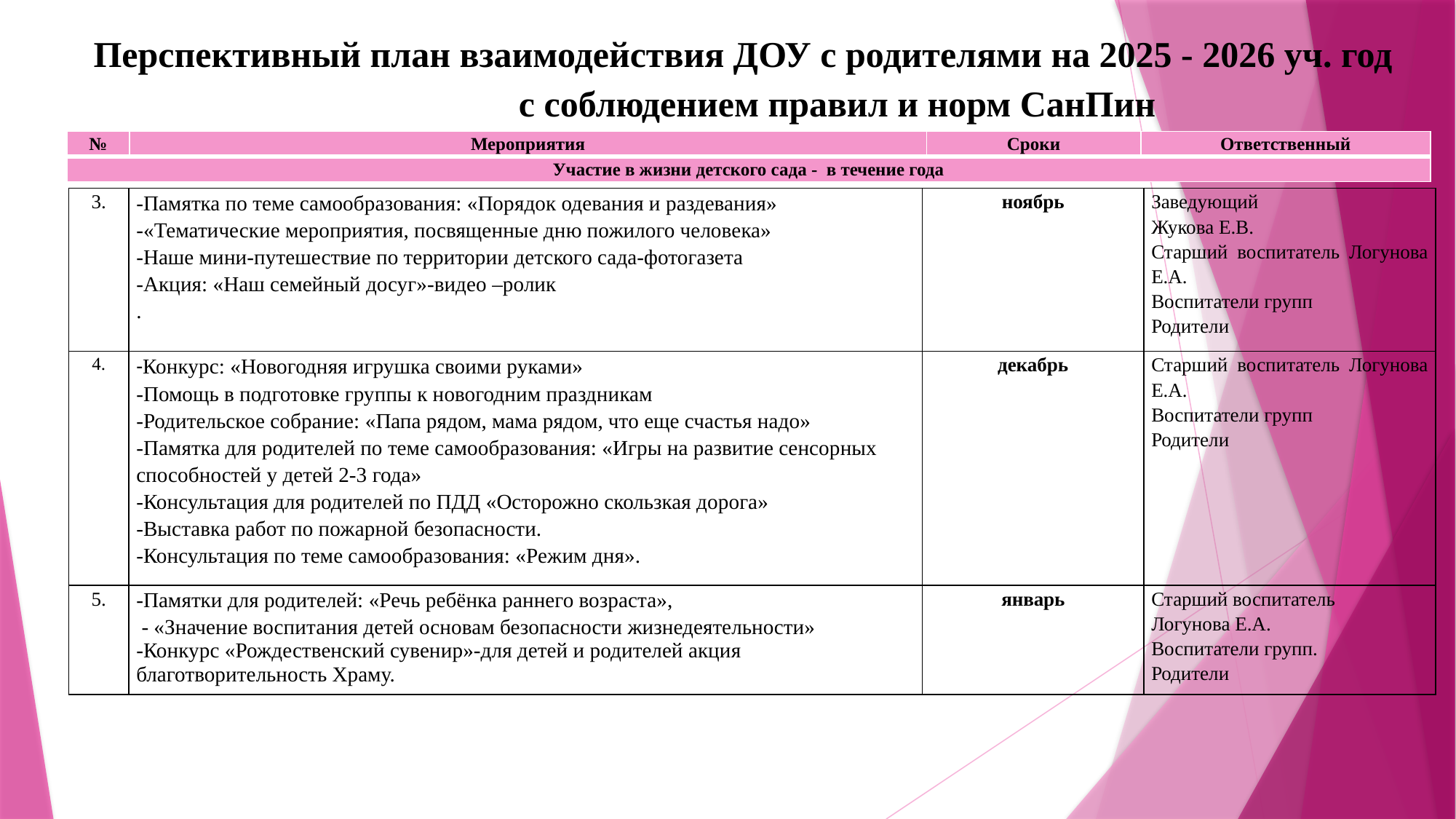

Перспективный план взаимодействия ДОУ с родителями на 2025 - 2026 уч. год

с соблюдением правил и норм СанПин
| № | Мероприятия | Сроки | Ответственный |
| --- | --- | --- | --- |
| Участие в жизни детского сада - в течение года |  |  |  |
| 3. | -Памятка по теме самообразования: «Порядок одевания и раздевания» -«Тематические мероприятия, посвященные дню пожилого человека» -Наше мини-путешествие по территории детского сада-фотогазета -Акция: «Наш семейный досуг»-видео –ролик . | ноябрь | Заведующий Жукова Е.В. Старший воспитатель Логунова Е.А. Воспитатели групп Родители |
| --- | --- | --- | --- |
| 4. | -Конкурс: «Новогодняя игрушка своими руками» -Помощь в подготовке группы к новогодним праздникам -Родительское собрание: «Папа рядом, мама рядом, что еще счастья надо» -Памятка для родителей по теме самообразования: «Игры на развитие сенсорных способностей у детей 2-3 года» -Консультация для родителей по ПДД «Осторожно скользкая дорога» -Выставка работ по пожарной безопасности. -Консультация по теме самообразования: «Режим дня». | декабрь | Старший воспитатель Логунова Е.А. Воспитатели групп Родители |
| 5. | -Памятки для родителей: «Речь ребёнка раннего возраста», - «Значение воспитания детей основам безопасности жизнедеятельности» -Конкурс «Рождественский сувенир»-для детей и родителей акция благотворительность Храму. | январь | Старший воспитатель Логунова Е.А. Воспитатели групп. Родители |